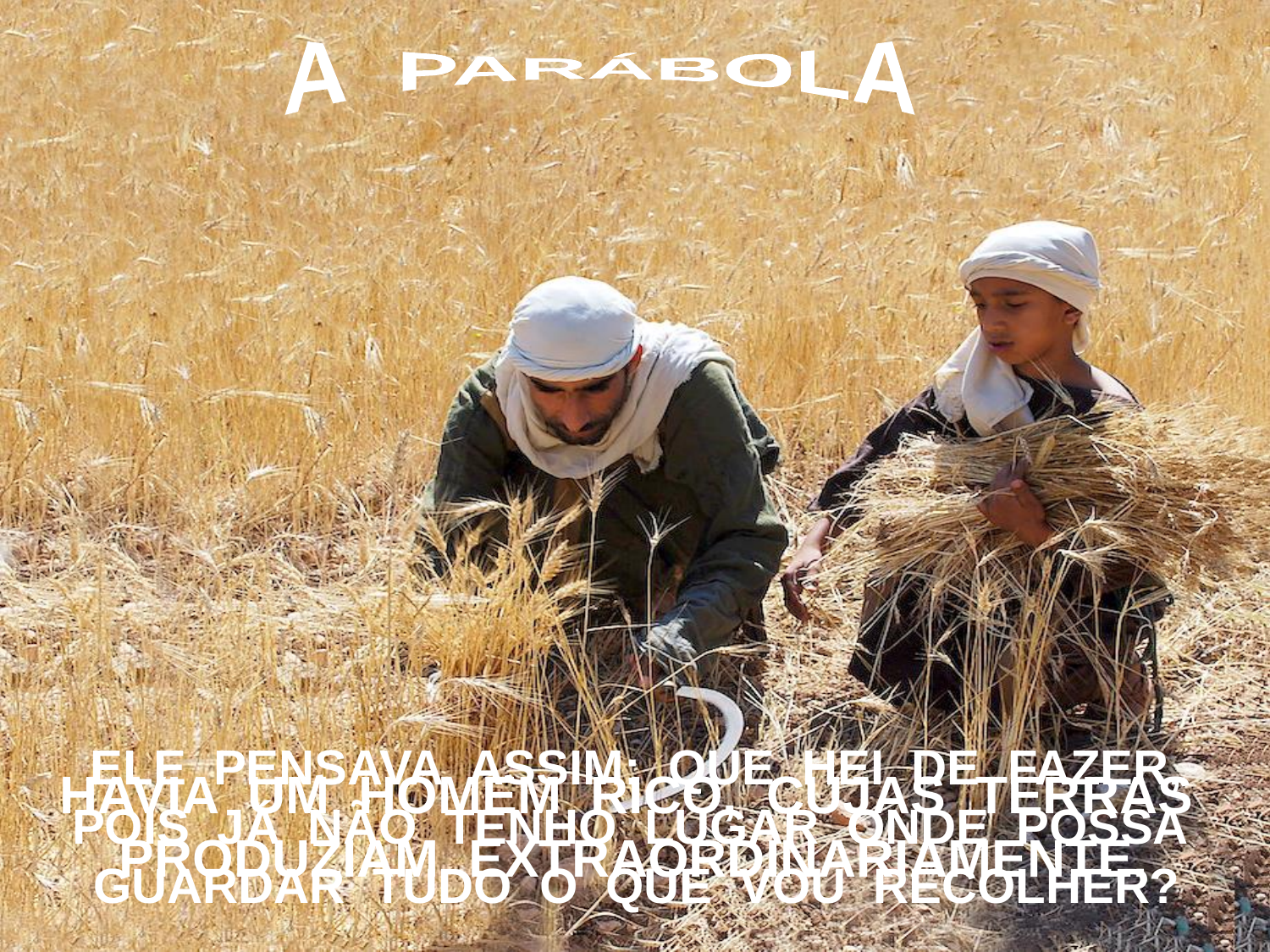

A  PARÁBOLA
ELE  PENSAVA  ASSIM:  QUE  HEI  DE  FAZER,
POIS  JÁ  NÃO  TENHO  LUGAR  ONDE  POSSA  GUARDAR  TUDO  O  QUE  VOU  RECOLHER?
HAVIA  UM  HOMEM  RICO,  CUJAS  TERRAS  PRODUZIAM  EXTRAORDINARIAMENTE.